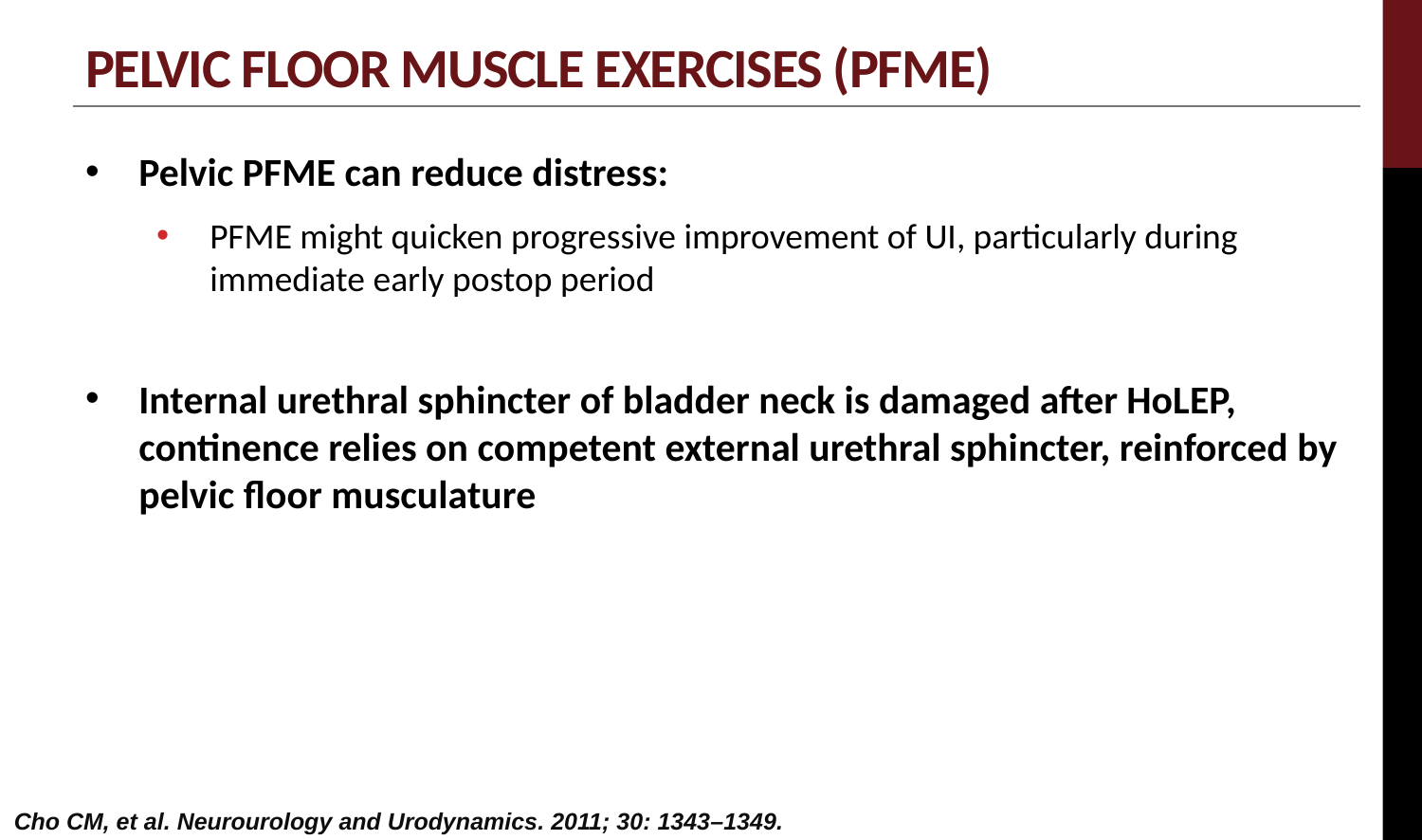

# pelvic floor muscle exercises (PFME)
Pelvic PFME can reduce distress:
PFME might quicken progressive improvement of UI, particularly during immediate early postop period

Internal urethral sphincter of bladder neck is damaged after HoLEP, continence relies on competent external urethral sphincter, reinforced by pelvic floor musculature
Cho CM, et al. Neurourology and Urodynamics. 2011; 30: 1343–1349.